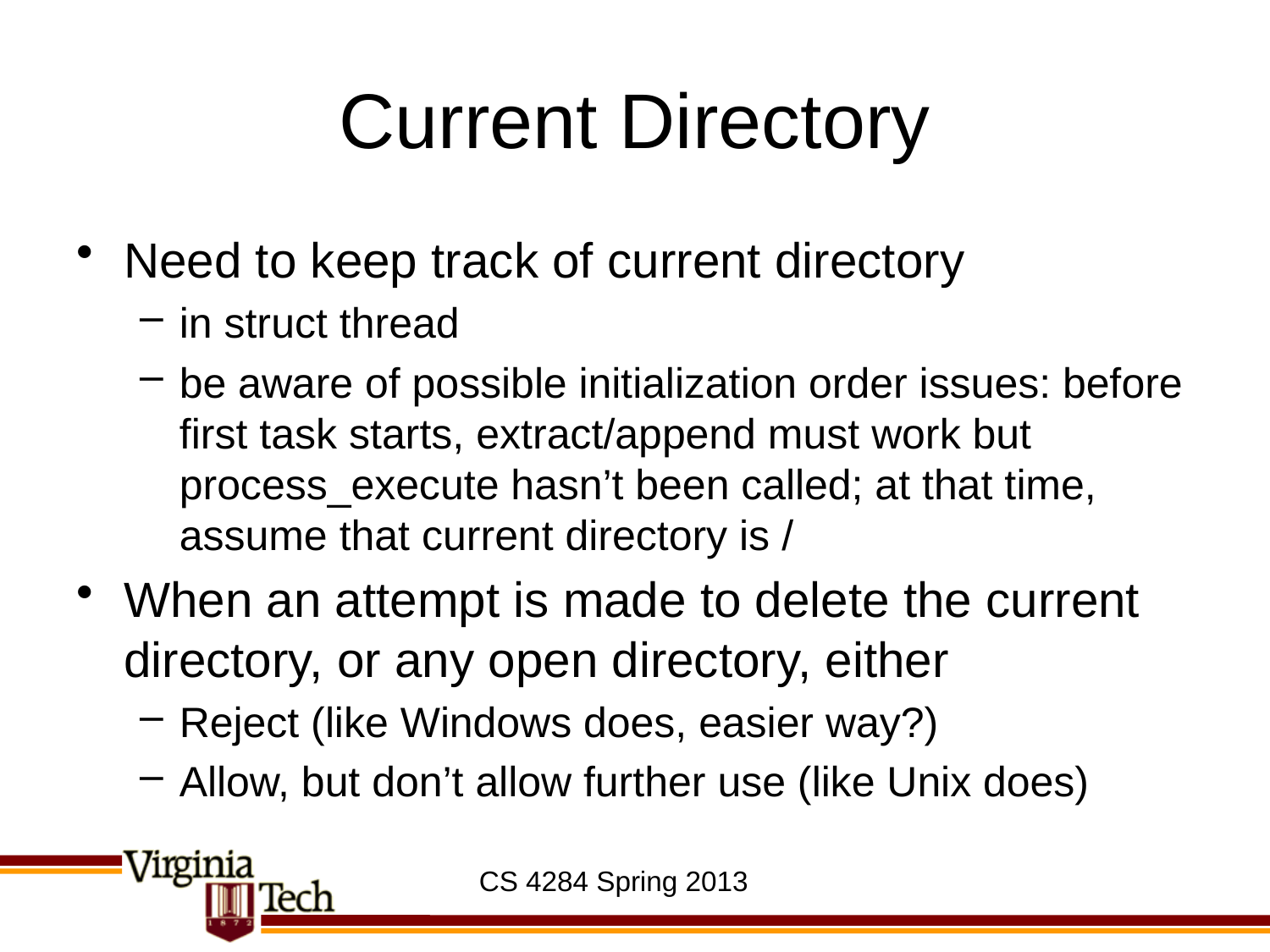

# Current Directory
Need to keep track of current directory
in struct thread
be aware of possible initialization order issues: before first task starts, extract/append must work but process_execute hasn’t been called; at that time, assume that current directory is /
When an attempt is made to delete the current directory, or any open directory, either
Reject (like Windows does, easier way?)
Allow, but don’t allow further use (like Unix does)
CS 4284 Spring 2013